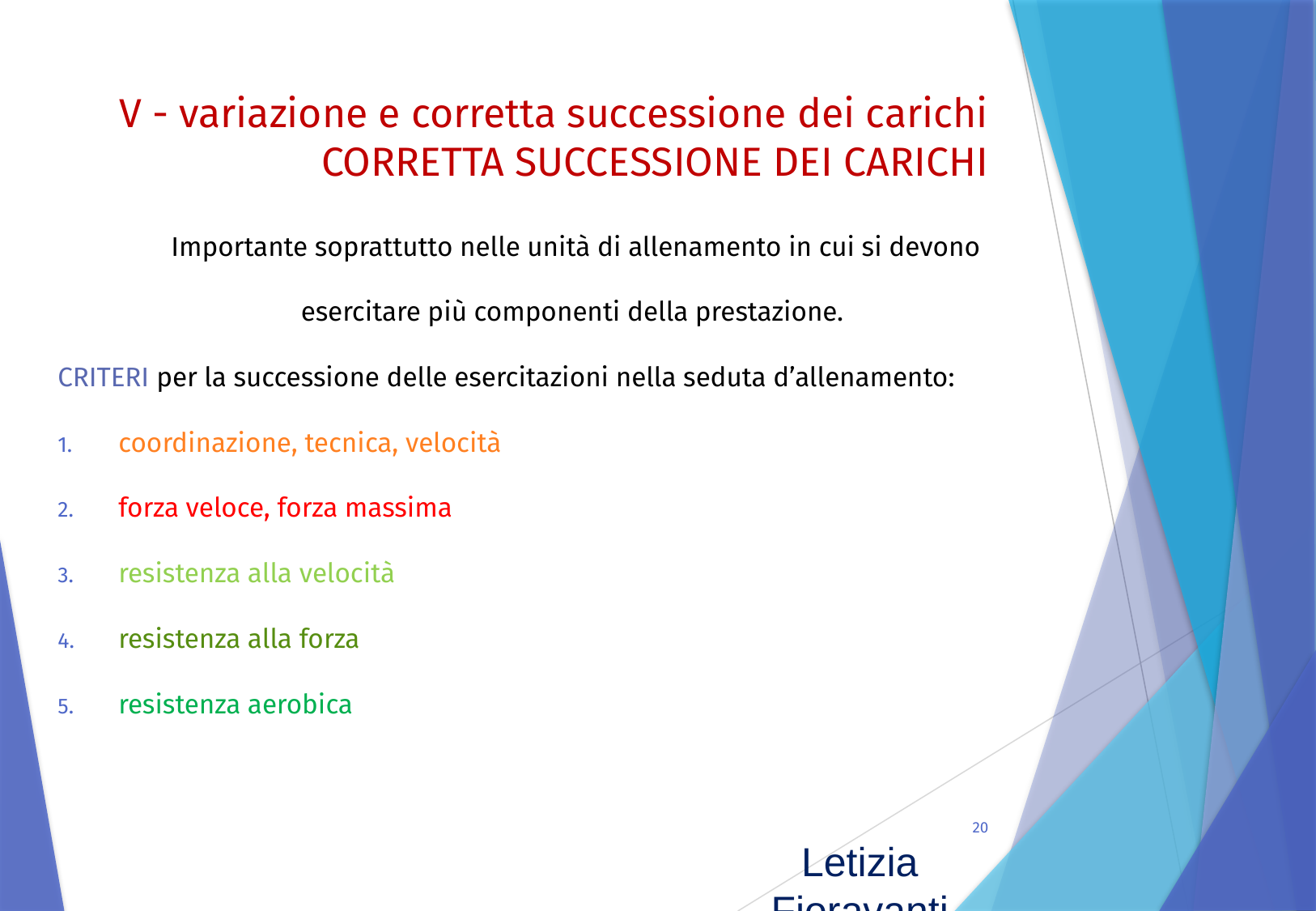

# V - variazione e corretta successione dei carichi CORRETTA SUCCESSIONE DEI CARICHI
Importante soprattutto nelle unità di allenamento in cui si devono
esercitare più componenti della prestazione.
CRITERI per la successione delle esercitazioni nella seduta d’allenamento:
coordinazione, tecnica, velocità
forza veloce, forza massima
resistenza alla velocità
resistenza alla forza
resistenza aerobica
20
Letizia Fioravanti